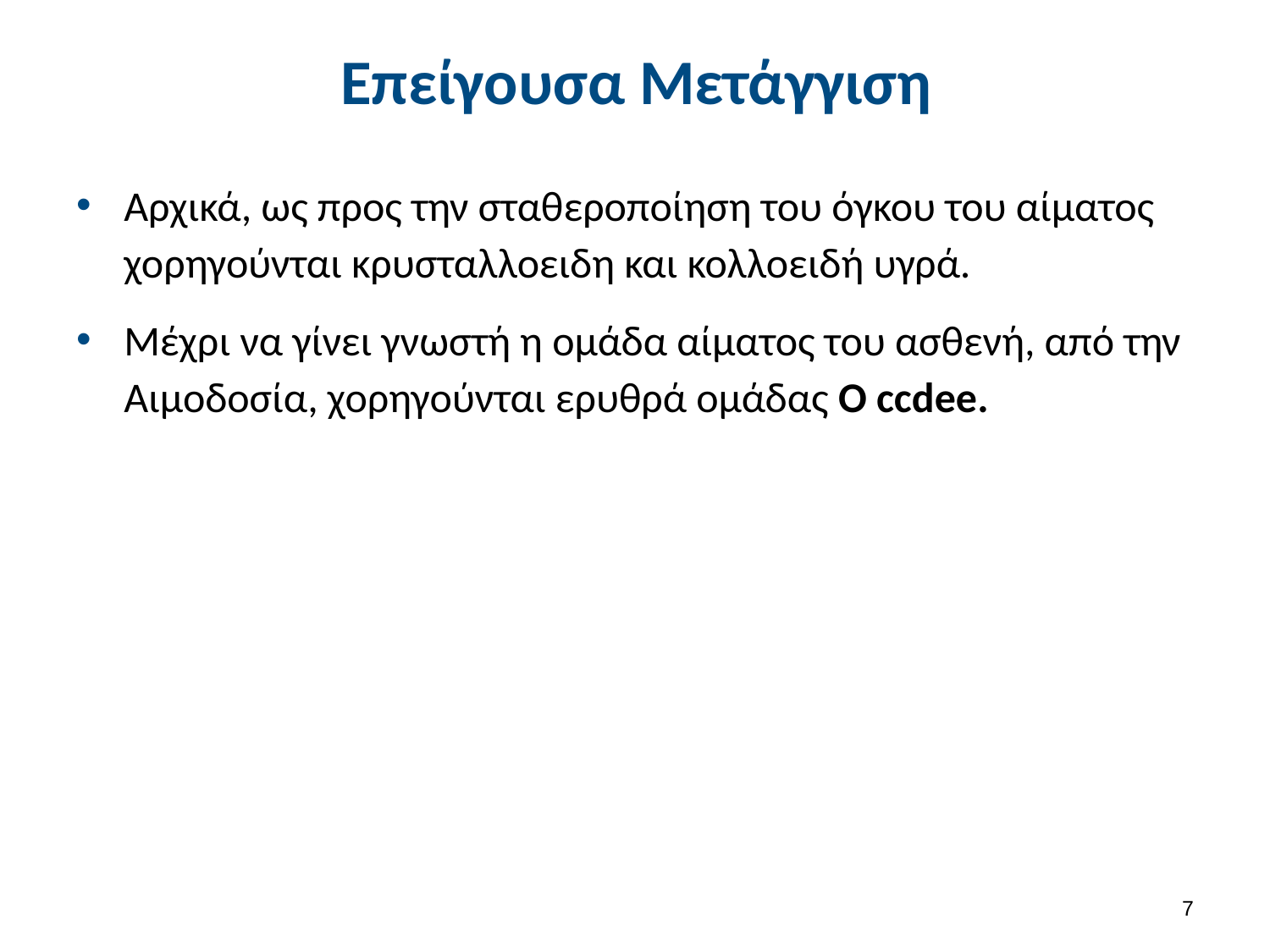

# Επείγουσα Μετάγγιση
Αρχικά, ως προς την σταθεροποίηση του όγκου του αίματος χορηγούνται κρυσταλλοειδη και κολλοειδή υγρά.
Μέχρι να γίνει γνωστή η ομάδα αίματος του ασθενή, από την Αιμοδοσία, χορηγούνται ερυθρά ομάδας Ο ccdee.
7